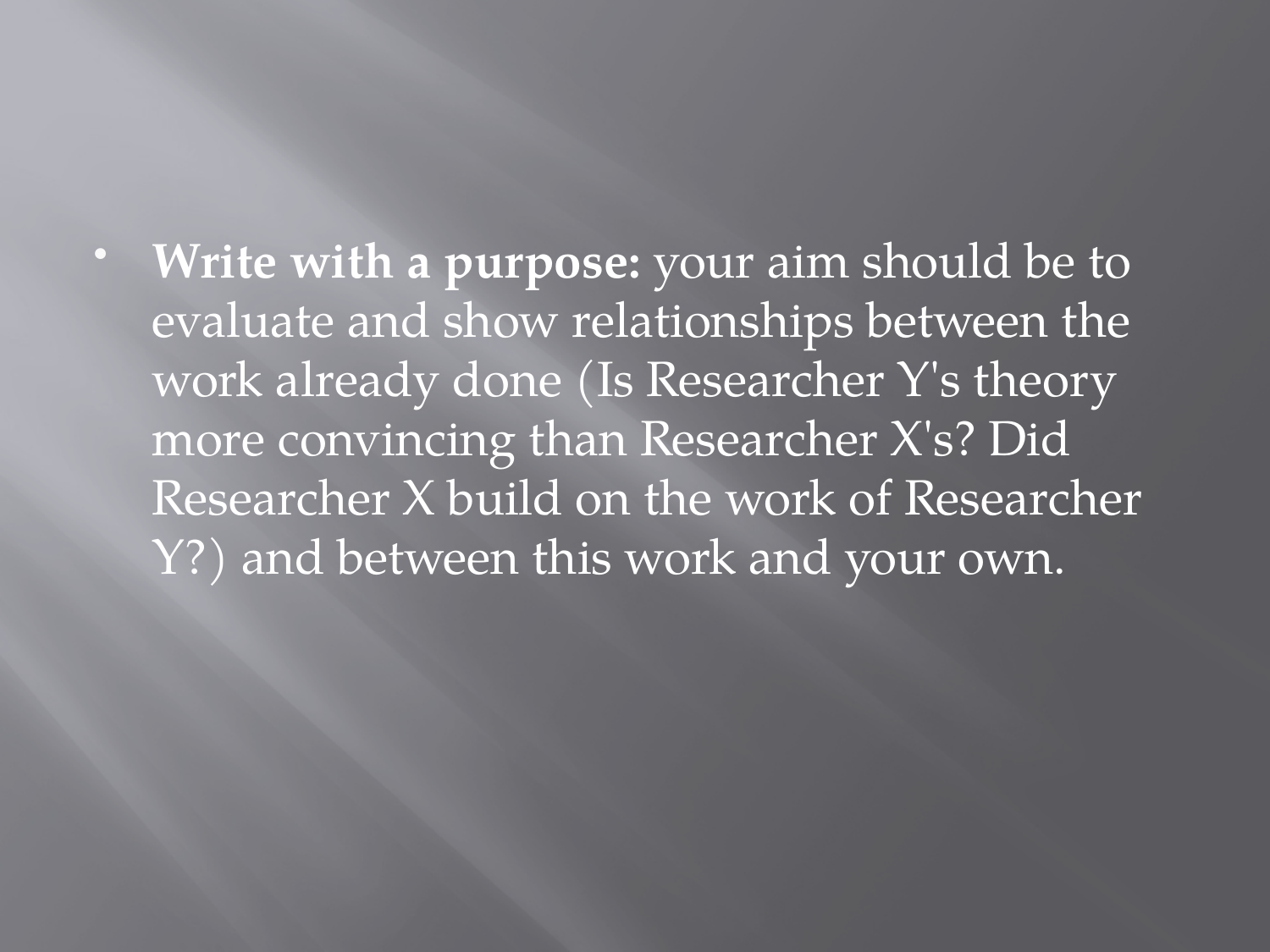

#
Write with a purpose: your aim should be to evaluate and show relationships between the work already done (Is Researcher Y's theory more convincing than Researcher X's? Did Researcher X build on the work of Researcher Y?) and between this work and your own.